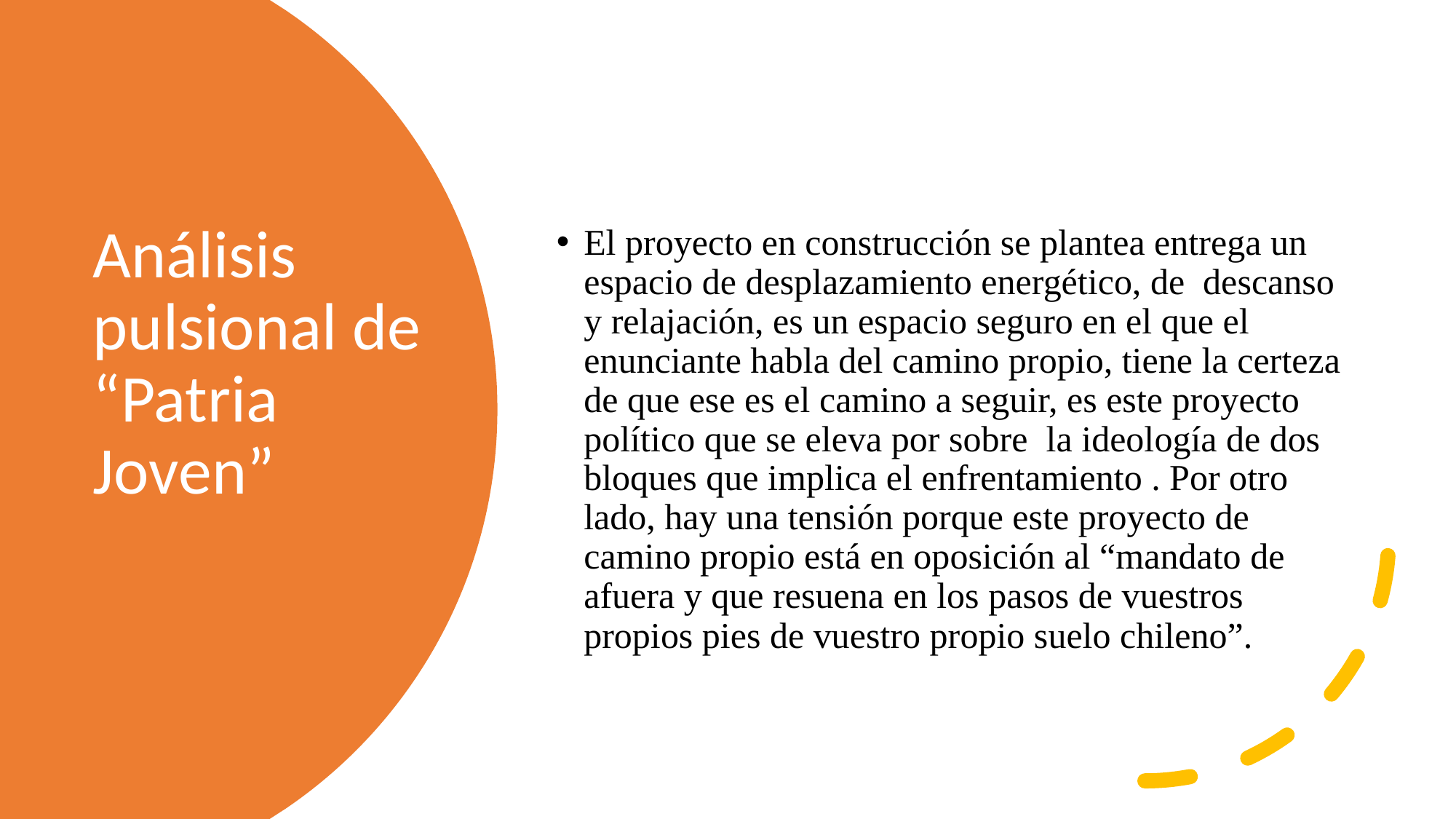

# Análisis pulsional de “Patria Joven”
El proyecto en construcción se plantea entrega un espacio de desplazamiento energético, de  descanso y relajación, es un espacio seguro en el que el enunciante habla del camino propio, tiene la certeza de que ese es el camino a seguir, es este proyecto político que se eleva por sobre  la ideología de dos bloques que implica el enfrentamiento . Por otro lado, hay una tensión porque este proyecto de camino propio está en oposición al “mandato de afuera y que resuena en los pasos de vuestros propios pies de vuestro propio suelo chileno”.